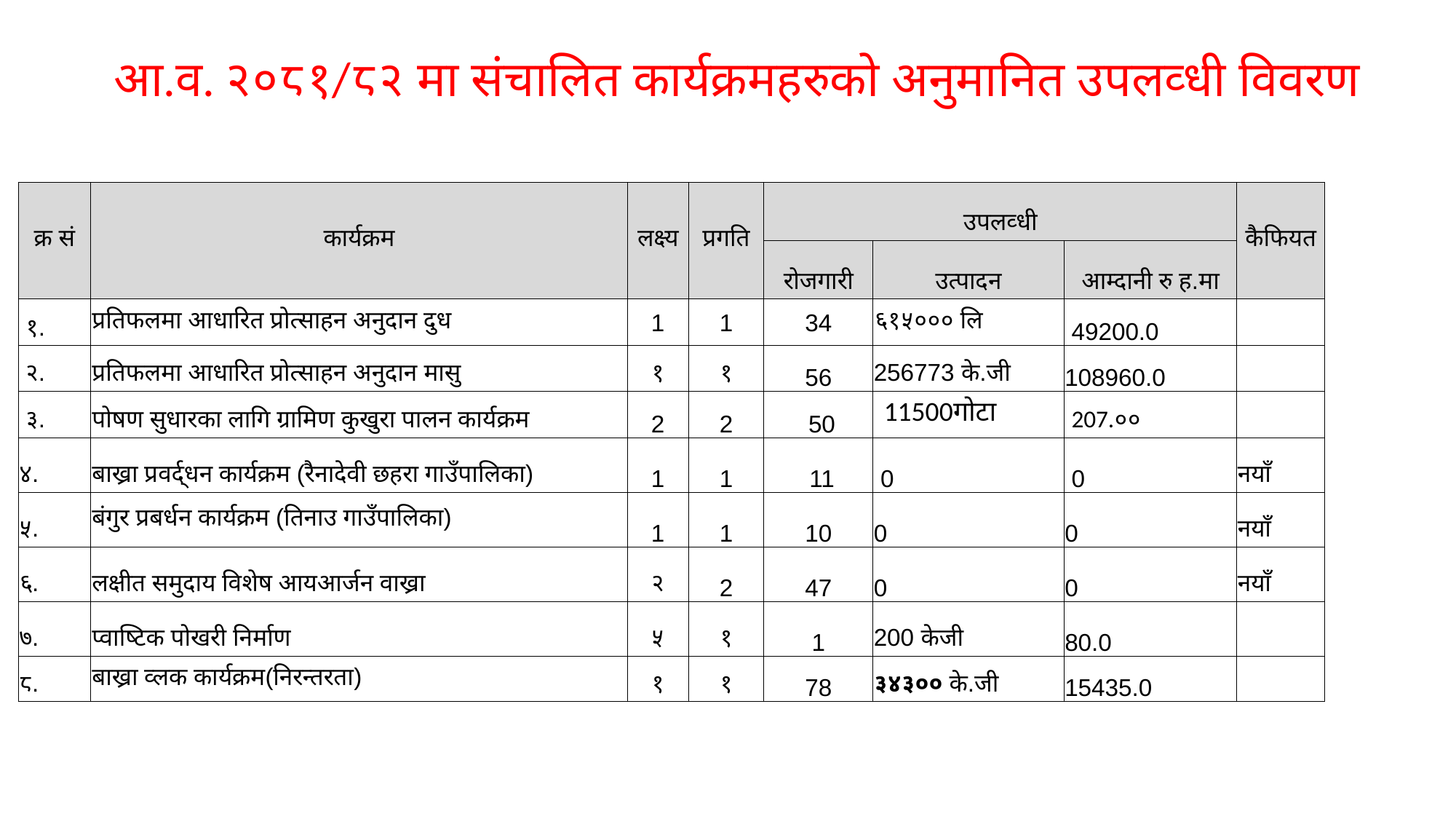

आ.व. २०८१/८२ मा संचालित कार्यक्रमहरुको अनुमानित उपलव्धी विवरण
| क्र सं | कार्यक्रम | लक्ष्य | प्रगति | उपलव्धी |  |  | कैफियत |
| --- | --- | --- | --- | --- | --- | --- | --- |
|  |  |  |  | रोजगारी | उत्पादन | आम्दानी रु ह.मा |  |
| १. | प्रतिफलमा आधारित प्रोत्साहन अनुदान दुध | 1 | 1 | 34 | ६१५००० लि | 49200.0 |  |
| २. | प्रतिफलमा आधारित प्रोत्साहन अनुदान मासु | १ | १ | 56 | 256773 के.जी | 108960.0 |  |
| ३. | पोषण सुधारका लागि ग्रामिण कुखुरा पालन कार्यक्रम | 2 | 2 | 50 | 11500गोटा | 207.०० |  |
| ४. | बाख्रा प्रवर्द्धन कार्यक्रम (रैनादेवी छहरा गाउँपालिका) | 1 | 1 | 11 | 0 | 0 | नयाँ |
| ५. | बंगुर प्रबर्धन कार्यक्रम (तिनाउ गाउँपालिका) | 1 | 1 | 10 | 0 | 0 | नयाँ |
| ६. | लक्षीत समुदाय विशेष आयआर्जन वाख्रा | २ | 2 | 47 | 0 | 0 | नयाँ |
| ७. | प्वाष्टिक पोखरी निर्माण | ५ | १ | 1 | 200 केजी | 80.0 |  |
| ८. | बाख्रा व्लक कार्यक्रम(निरन्तरता) | १ | १ | 78 | ३४३०० के.जी | 15435.0 |  |